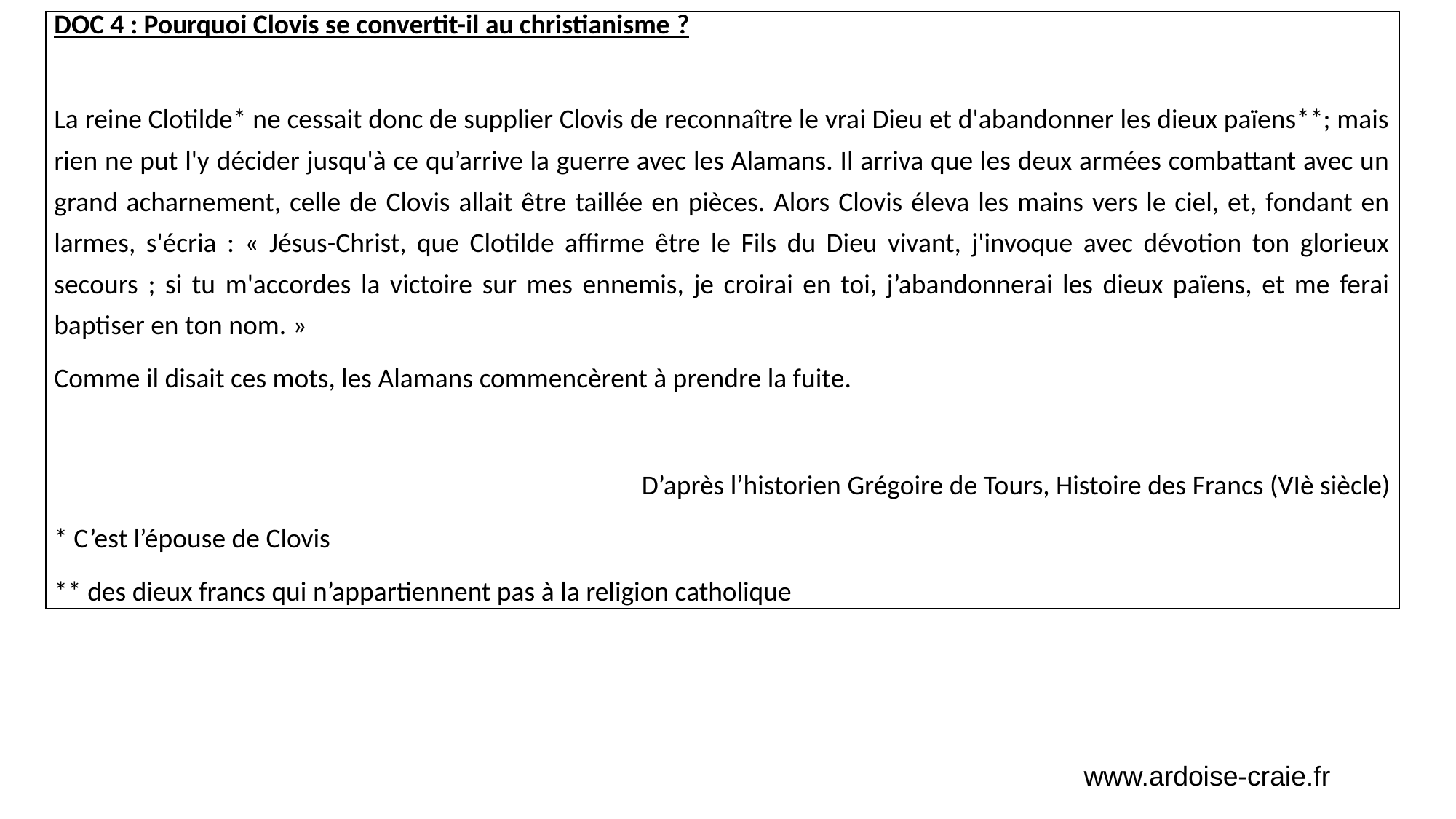

| DOC 4 : Pourquoi Clovis se convertit-il au christianisme ?   La reine Clotilde\* ne cessait donc de supplier Clovis de reconnaître le vrai Dieu et d'abandonner les dieux païens\*\*; mais rien ne put l'y décider jusqu'à ce qu’arrive la guerre avec les Alamans. Il arriva que les deux armées combattant avec un grand acharnement, celle de Clovis allait être taillée en pièces. Alors Clovis éleva les mains vers le ciel, et, fondant en larmes, s'écria : « Jésus-Christ, que Clotilde affirme être le Fils du Dieu vivant, j'invoque avec dévotion ton glorieux secours ; si tu m'accordes la victoire sur mes ennemis, je croirai en toi, j’abandonnerai les dieux païens, et me ferai baptiser en ton nom. » Comme il disait ces mots, les Alamans commencèrent à prendre la fuite.   D’après l’historien Grégoire de Tours, Histoire des Francs (VIè siècle) \* C’est l’épouse de Clovis \*\* des dieux francs qui n’appartiennent pas à la religion catholique |
| --- |
www.ardoise-craie.fr